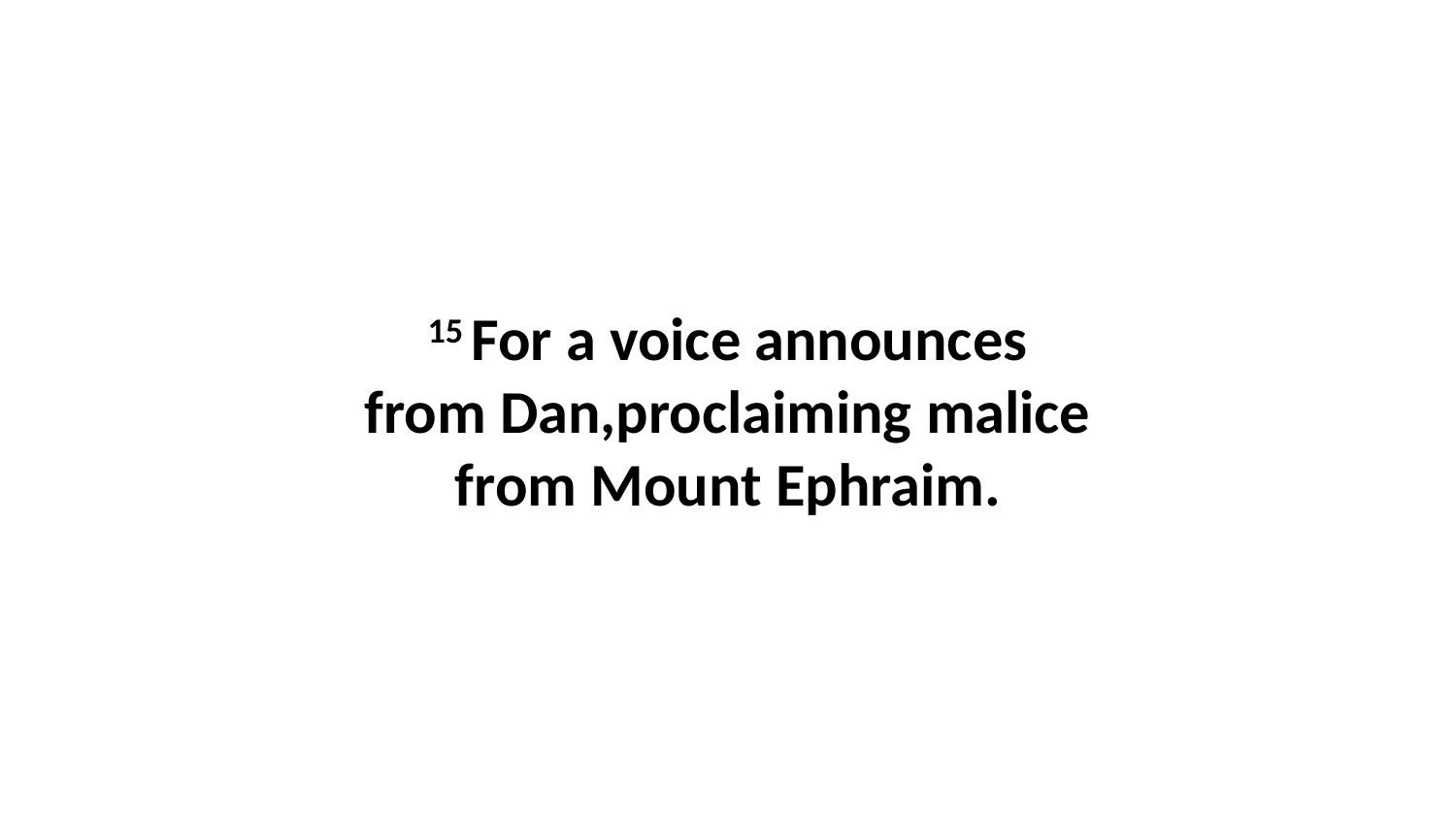

15 For a voice announces from Dan,proclaiming malice from Mount Ephraim.